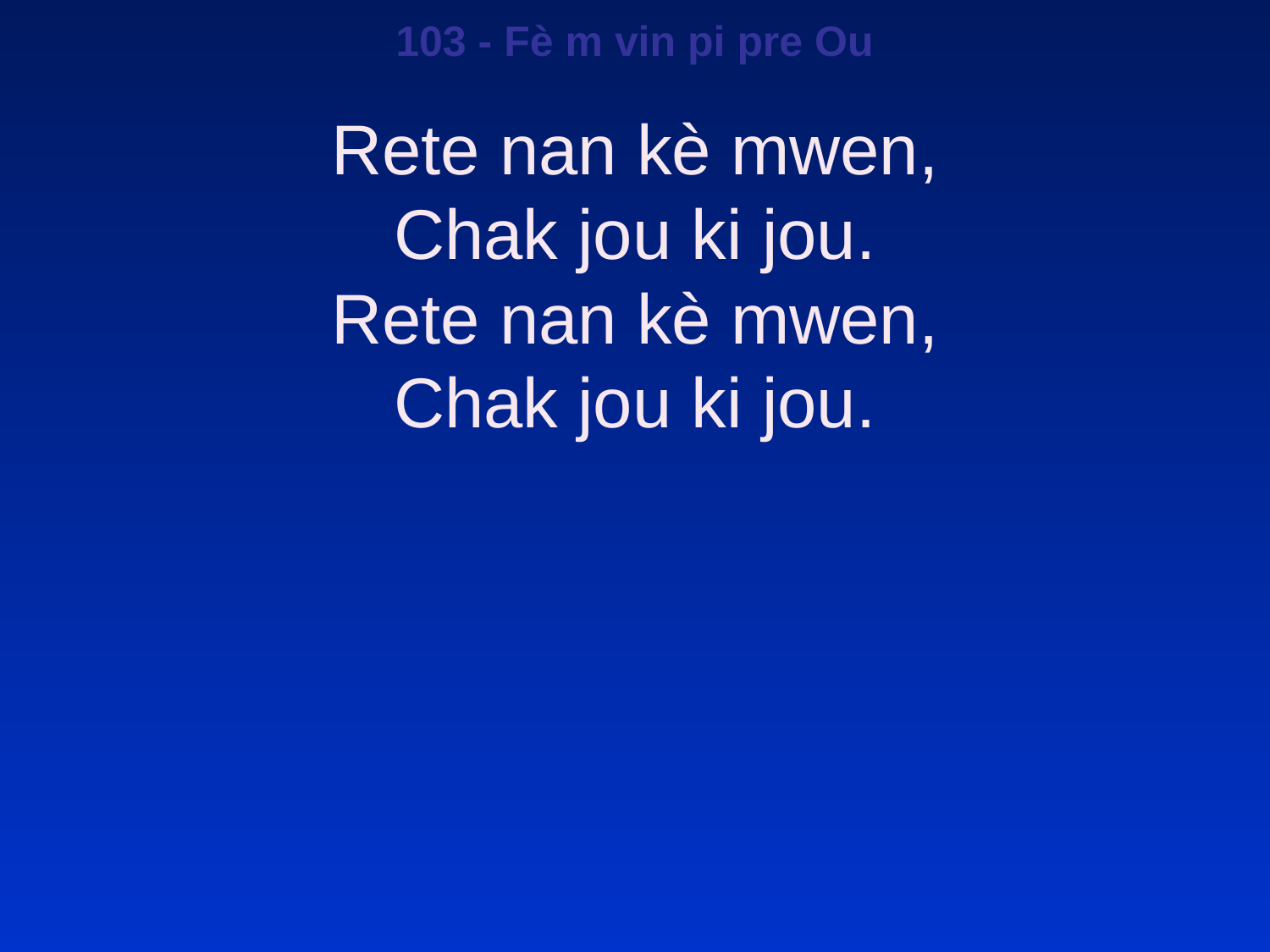

103 - Fè m vin pi pre Ou
Rete nan kè mwen,
Chak jou ki jou.
Rete nan kè mwen,
Chak jou ki jou.